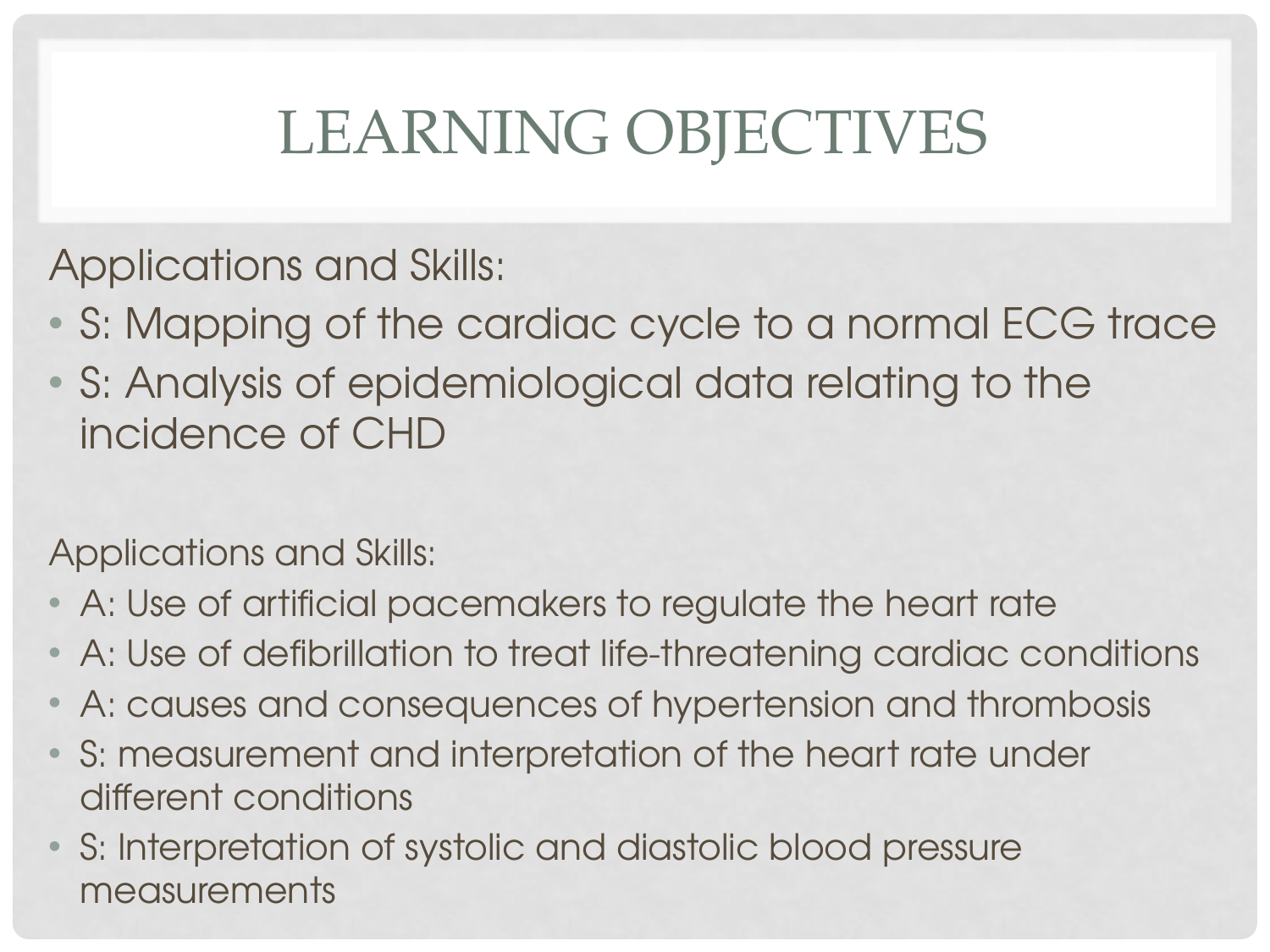

# Learning objectives
Applications and Skills:
S: Mapping of the cardiac cycle to a normal ECG trace
S: Analysis of epidemiological data relating to the incidence of CHD

Applications and Skills:
A: Use of artificial pacemakers to regulate the heart rate
A: Use of defibrillation to treat life-threatening cardiac conditions
A: causes and consequences of hypertension and thrombosis
S: measurement and interpretation of the heart rate under different conditions
S: Interpretation of systolic and diastolic blood pressure measurements